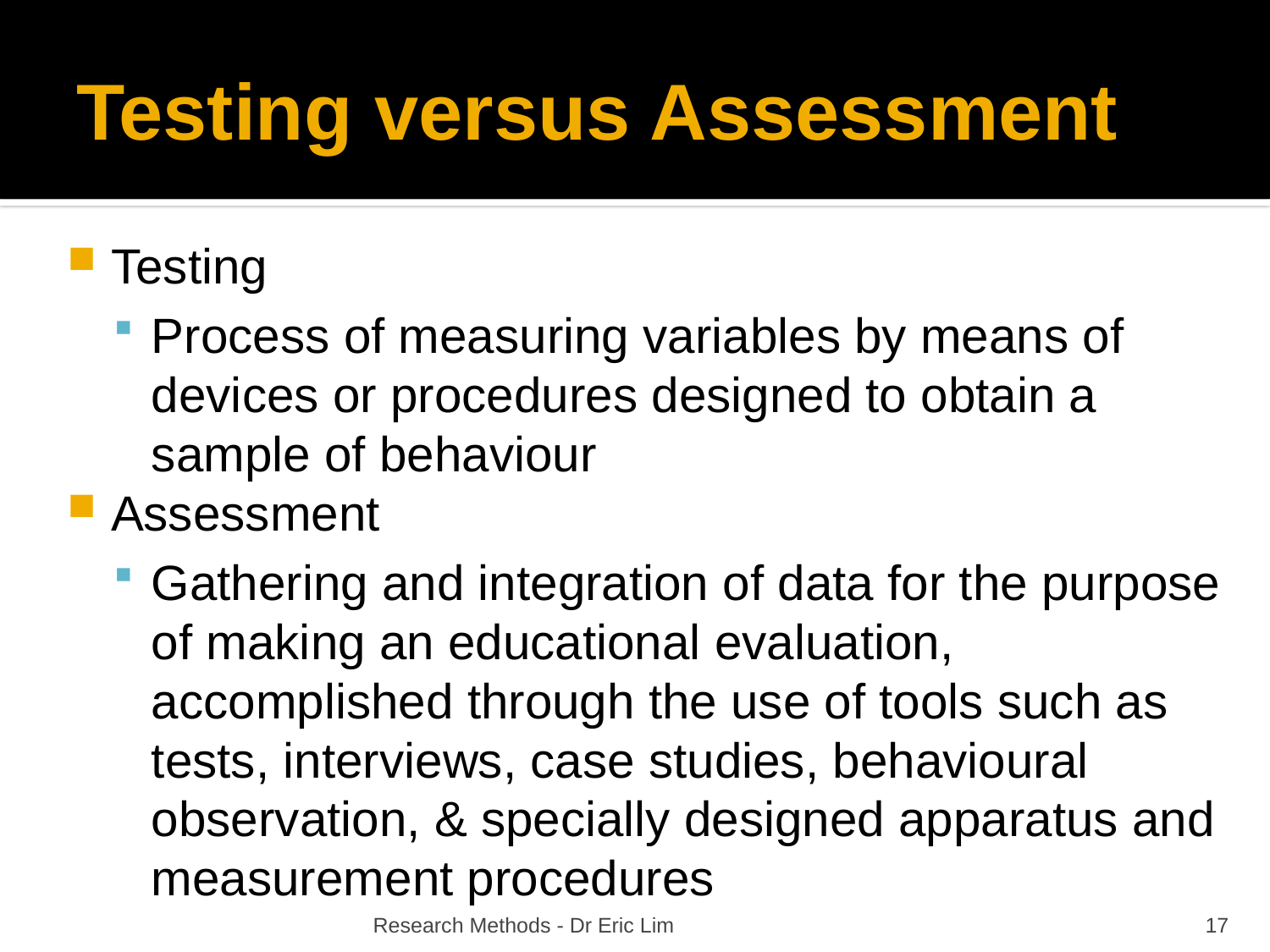

# Testing versus Assessment
Testing
Process of measuring variables by means of devices or procedures designed to obtain a sample of behaviour
Assessment
Gathering and integration of data for the purpose of making an educational evaluation, accomplished through the use of tools such as tests, interviews, case studies, behavioural observation, & specially designed apparatus and measurement procedures
Research Methods - Dr Eric Lim
17